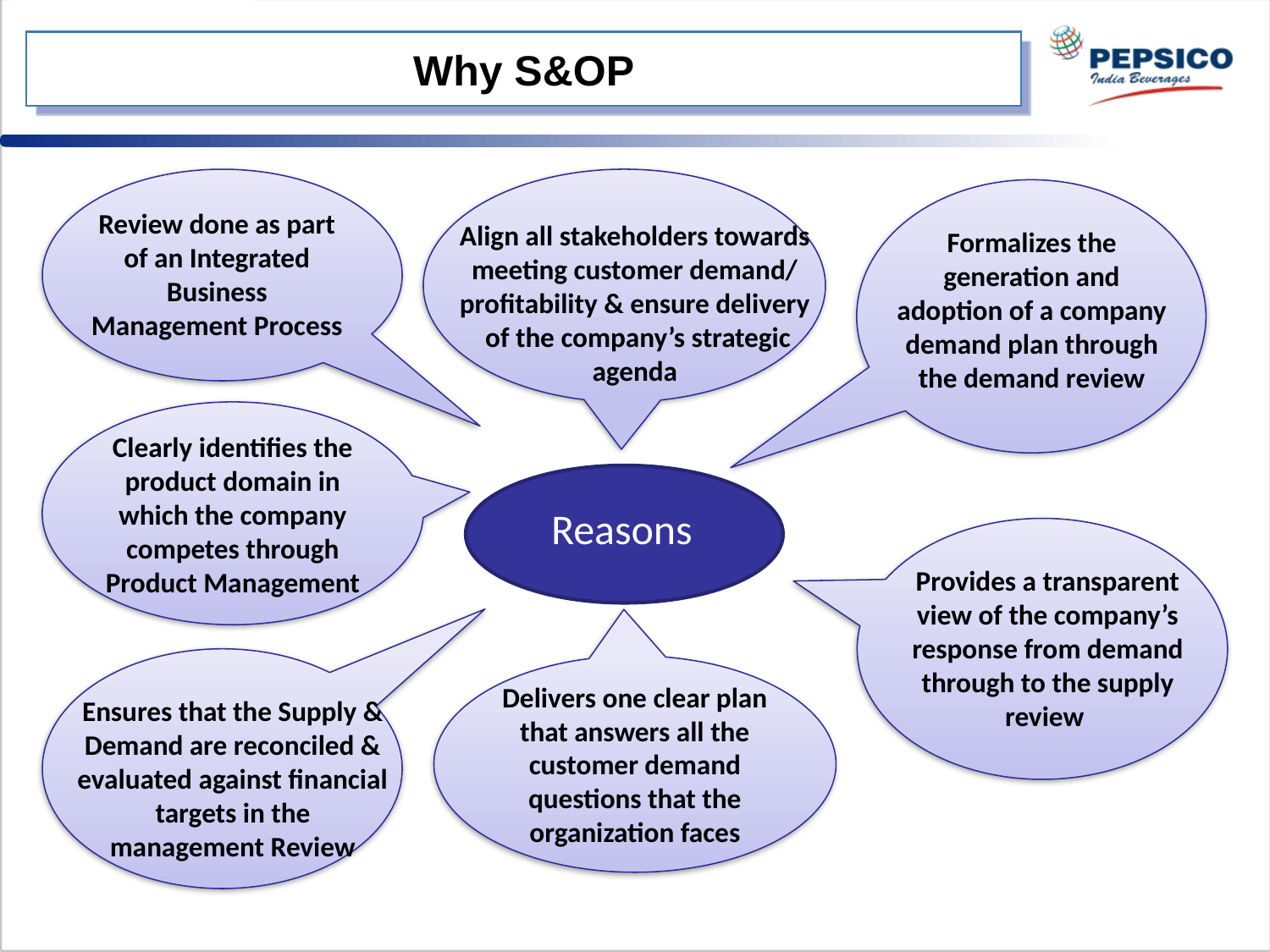

# Why S&OP

Review done as part of an Integrated Business Management Process
Align all stakeholders towards meeting customer demand/ profitability & ensure delivery  of the company’s strategic agenda
Formalizes the generation and adoption of a company demand plan through the demand review

Clearly identifies the product domain in which the company competes through Product Management

Reasons

Provides a transparent view of the company’s response from demand through to the supply review

Delivers one clear plan that answers all the customer demand questions that the organization faces
Ensures that the Supply & Demand are reconciled & evaluated against financial targets in the management Review